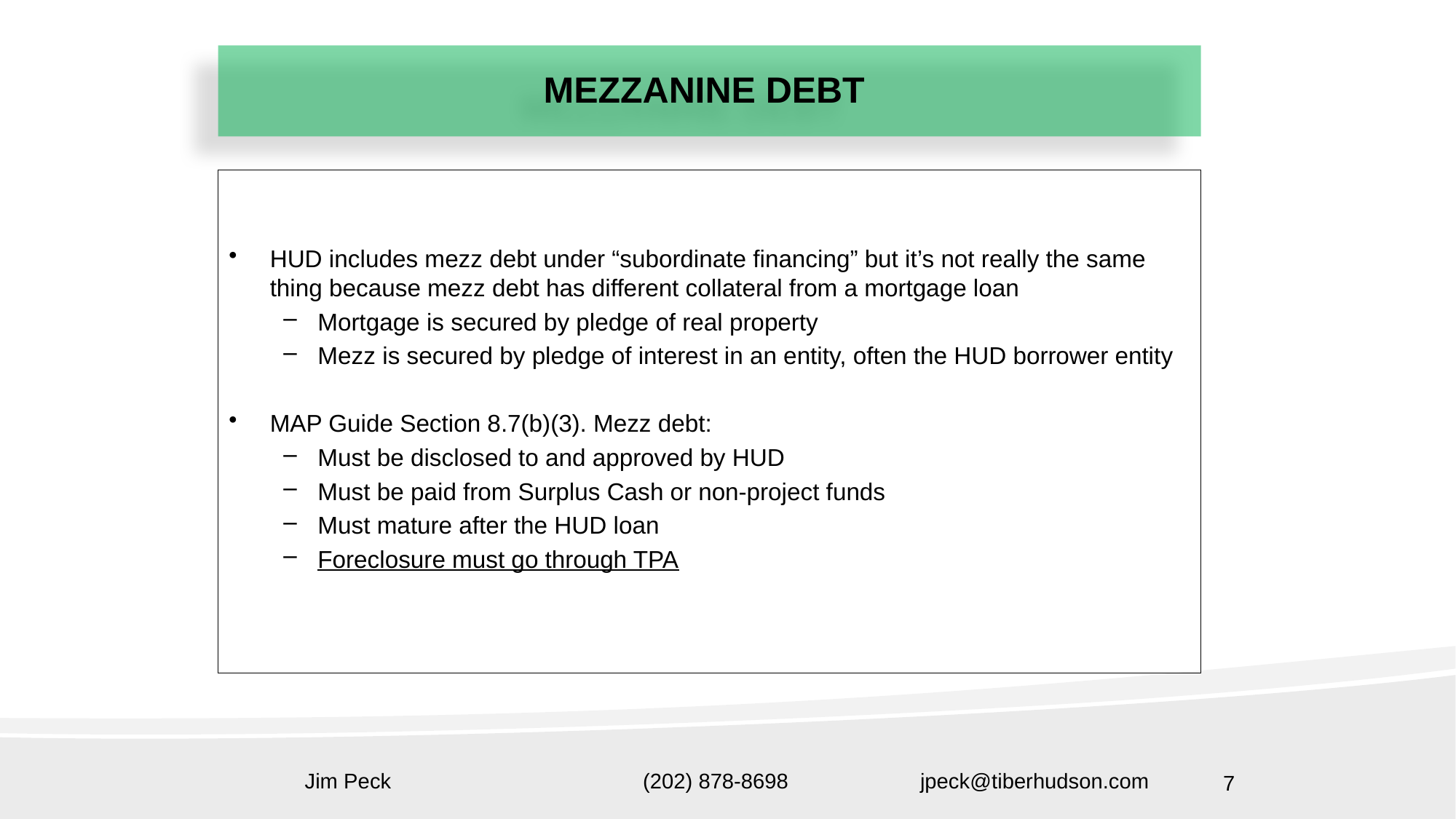

MEZZANINE DEBT

HUD includes mezz debt under “subordinate financing” but it’s not really the same thing because mezz debt has different collateral from a mortgage loan
Mortgage is secured by pledge of real property
Mezz is secured by pledge of interest in an entity, often the HUD borrower entity

MAP Guide Section 8.7(b)(3). Mezz debt:
Must be disclosed to and approved by HUD
Must be paid from Surplus Cash or non-project funds
Must mature after the HUD loan
Foreclosure must go through TPA

Jim Peck                                          (202) 878-8698                      jpeck@tiberhudson.com
7